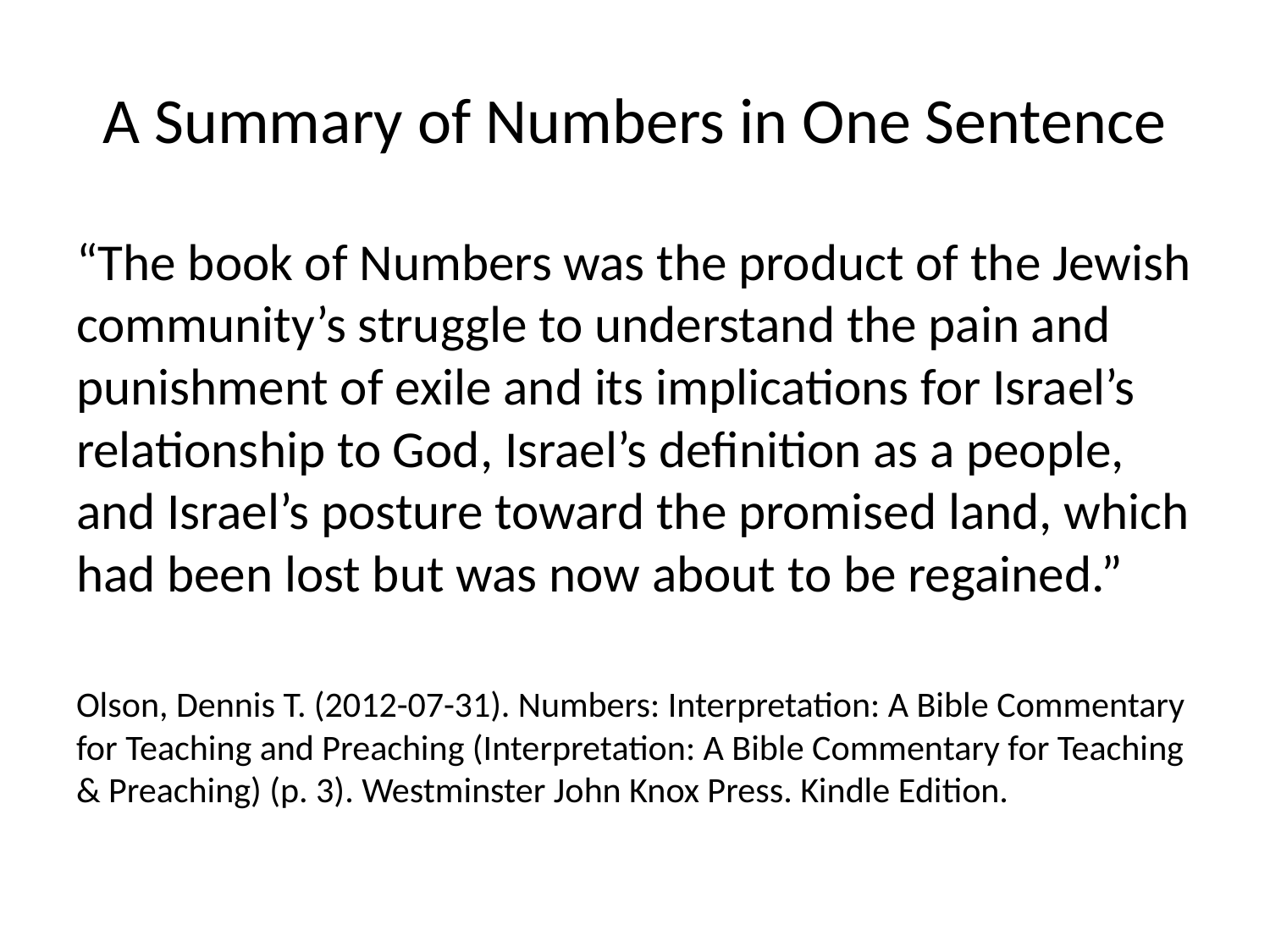

# A Summary of Numbers in One Sentence
“The book of Numbers was the product of the Jewish community’s struggle to understand the pain and punishment of exile and its implications for Israel’s relationship to God, Israel’s definition as a people, and Israel’s posture toward the promised land, which had been lost but was now about to be regained.”

Olson, Dennis T. (2012-07-31). Numbers: Interpretation: A Bible Commentary for Teaching and Preaching (Interpretation: A Bible Commentary for Teaching & Preaching) (p. 3). Westminster John Knox Press. Kindle Edition.